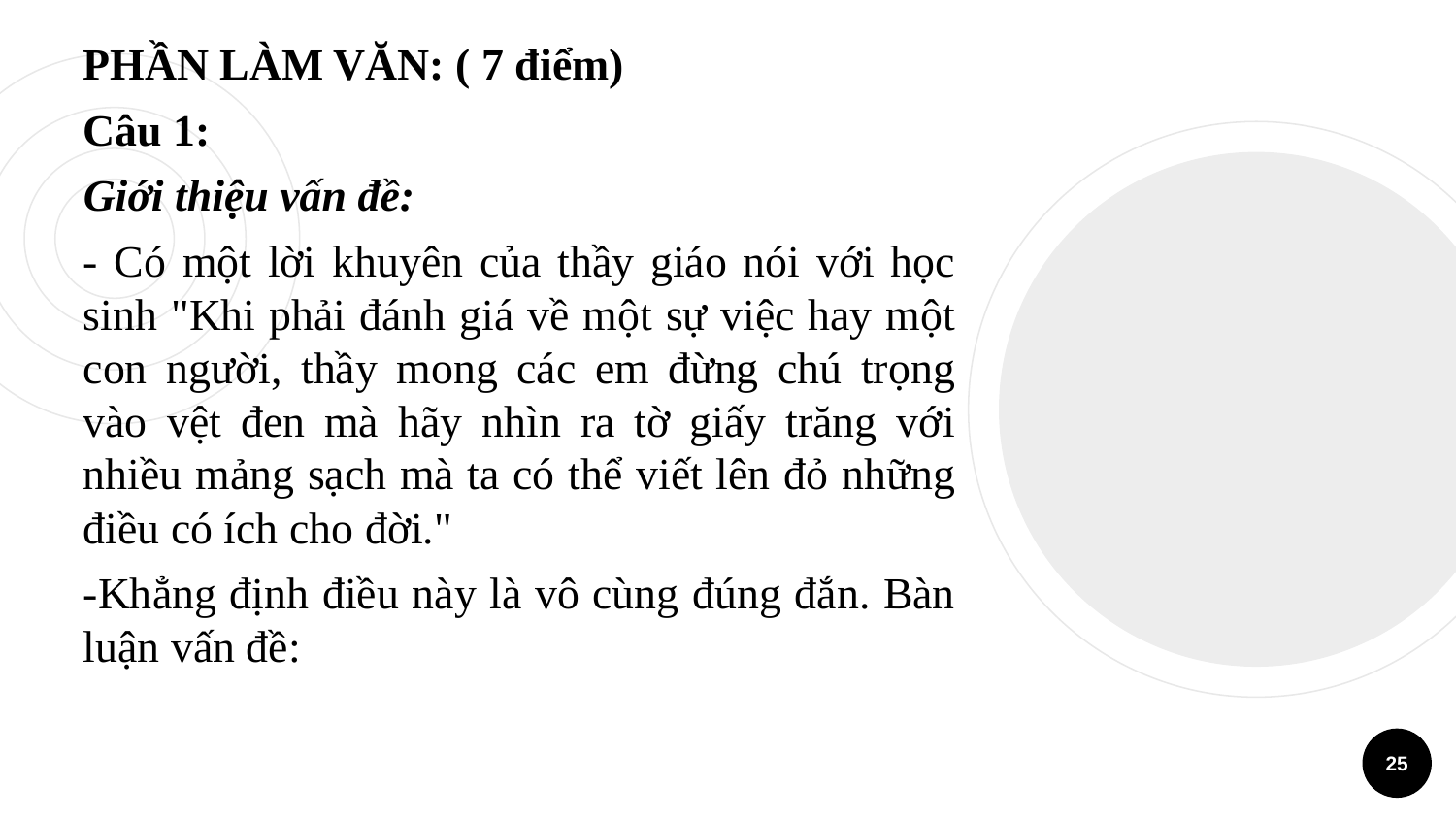

PHẦN LÀM VĂN: ( 7 điểm)
Câu 1:
Giới thiệu vấn đề:
- Có một lời khuyên của thầy giáo nói với học sinh "Khi phải đánh giá về một sự việc hay một con người, thầy mong các em đừng chú trọng vào vệt đen mà hãy nhìn ra tờ giấy trăng với nhiều mảng sạch mà ta có thể viết lên đỏ những điều có ích cho đời."
-Khẳng định điều này là vô cùng đúng đắn. Bàn luận vấn đề:
25